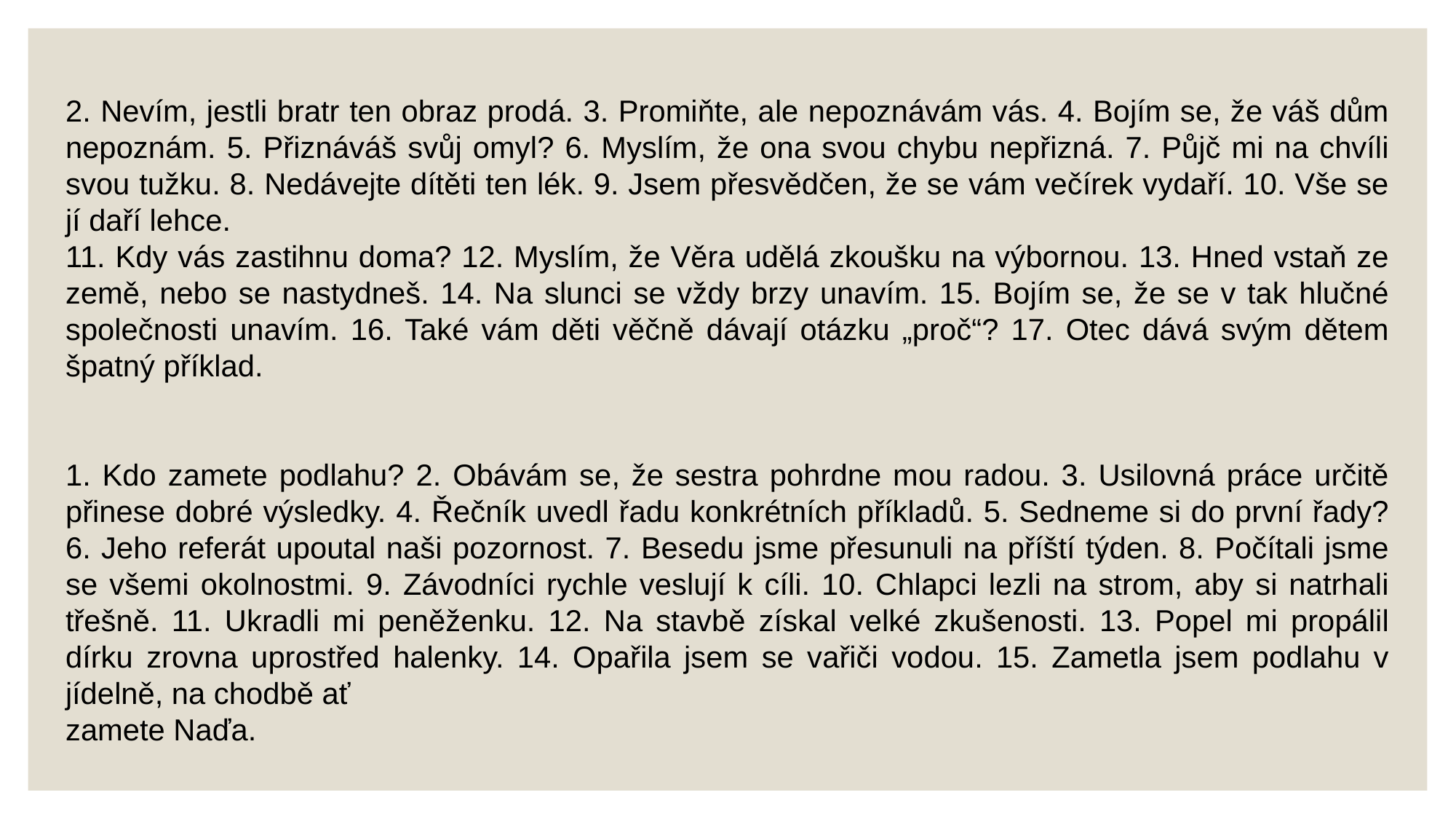

2. Nevím, jestli bratr ten obraz prodá. 3. Promiňte, ale nepoznávám vás. 4. Bojím se, že váš dům nepoznám. 5. Přiznáváš svůj omyl? 6. Myslím, že ona svou chybu nepřizná. 7. Půjč mi na chvíli svou tužku. 8. Nedávejte dítěti ten lék. 9. Jsem přesvědčen, že se vám večírek vydaří. 10. Vše se jí daří lehce.
11. Kdy vás zastihnu doma? 12. Myslím, že Věra udělá zkoušku na výbornou. 13. Hned vstaň ze země, nebo se nastydneš. 14. Na slunci se vždy brzy unavím. 15. Bojím se, že se v tak hlučné společnosti unavím. 16. Také vám děti věčně dávají otázku „proč“? 17. Otec dává svým dětem špatný příklad.

1. Kdo zamete podlahu? 2. Obávám se, že sestra pohrdne mou radou. 3. Usilovná práce určitě přinese dobré výsledky. 4. Řečník uvedl řadu konkrétních příkladů. 5. Sedneme si do první řady? 6. Jeho referát upoutal naši pozornost. 7. Besedu jsme přesunuli na příští týden. 8. Počítali jsme se všemi okolnostmi. 9. Závodníci rychle veslují k cíli. 10. Chlapci lezli na strom, aby si natrhali třešně. 11. Ukradli mi peněženku. 12. Na stavbě získal velké zkušenosti. 13. Popel mi propálil dírku zrovna uprostřed halenky. 14. Opařila jsem se vařiči vodou. 15. Zametla jsem podlahu v jídelně, na chodbě ať
zamete Naďa.